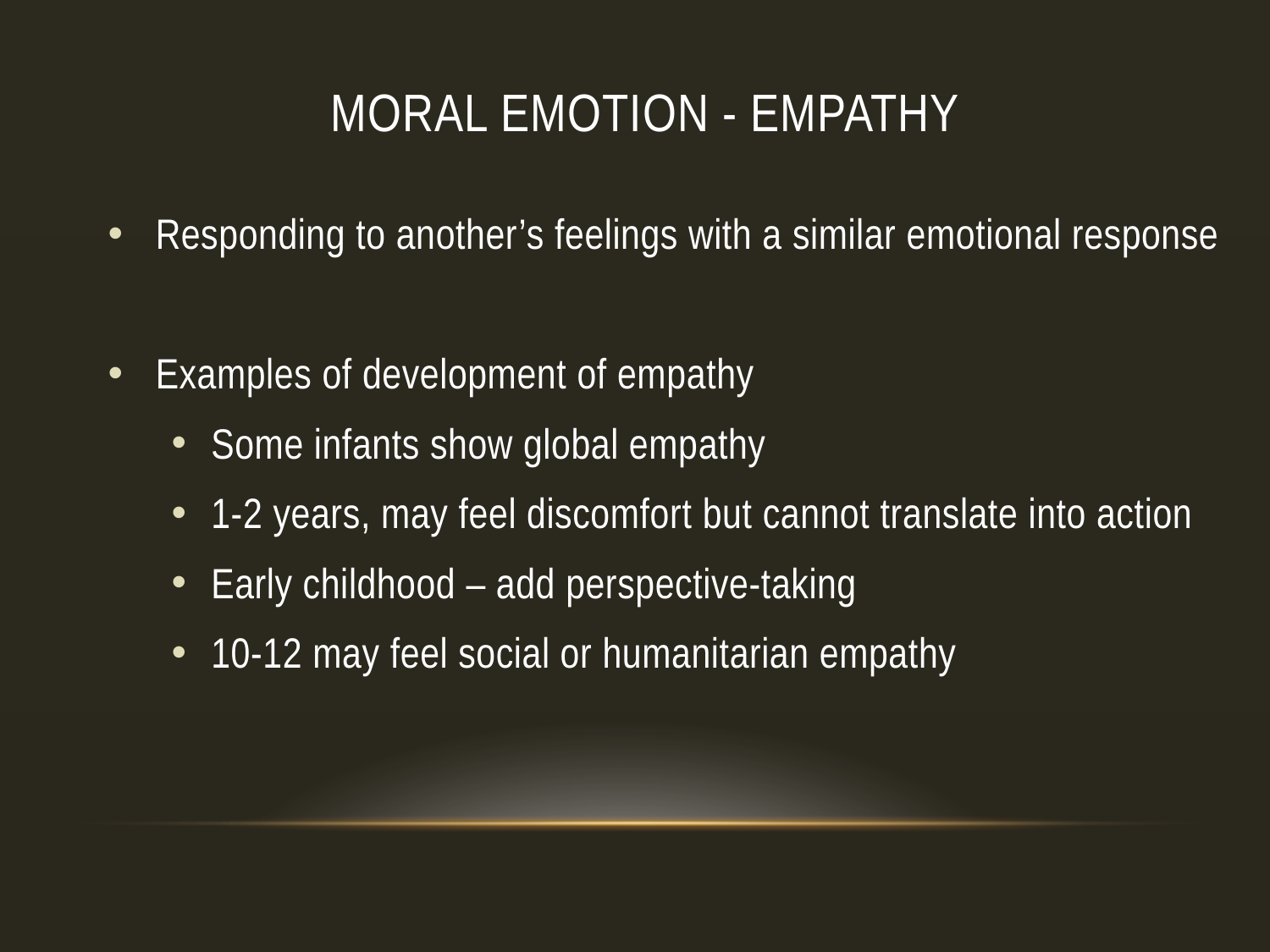

# Moral Emotion - Empathy
Responding to another’s feelings with a similar emotional response

Examples of development of empathy
Some infants show global empathy
1-2 years, may feel discomfort but cannot translate into action
Early childhood – add perspective-taking
10-12 may feel social or humanitarian empathy